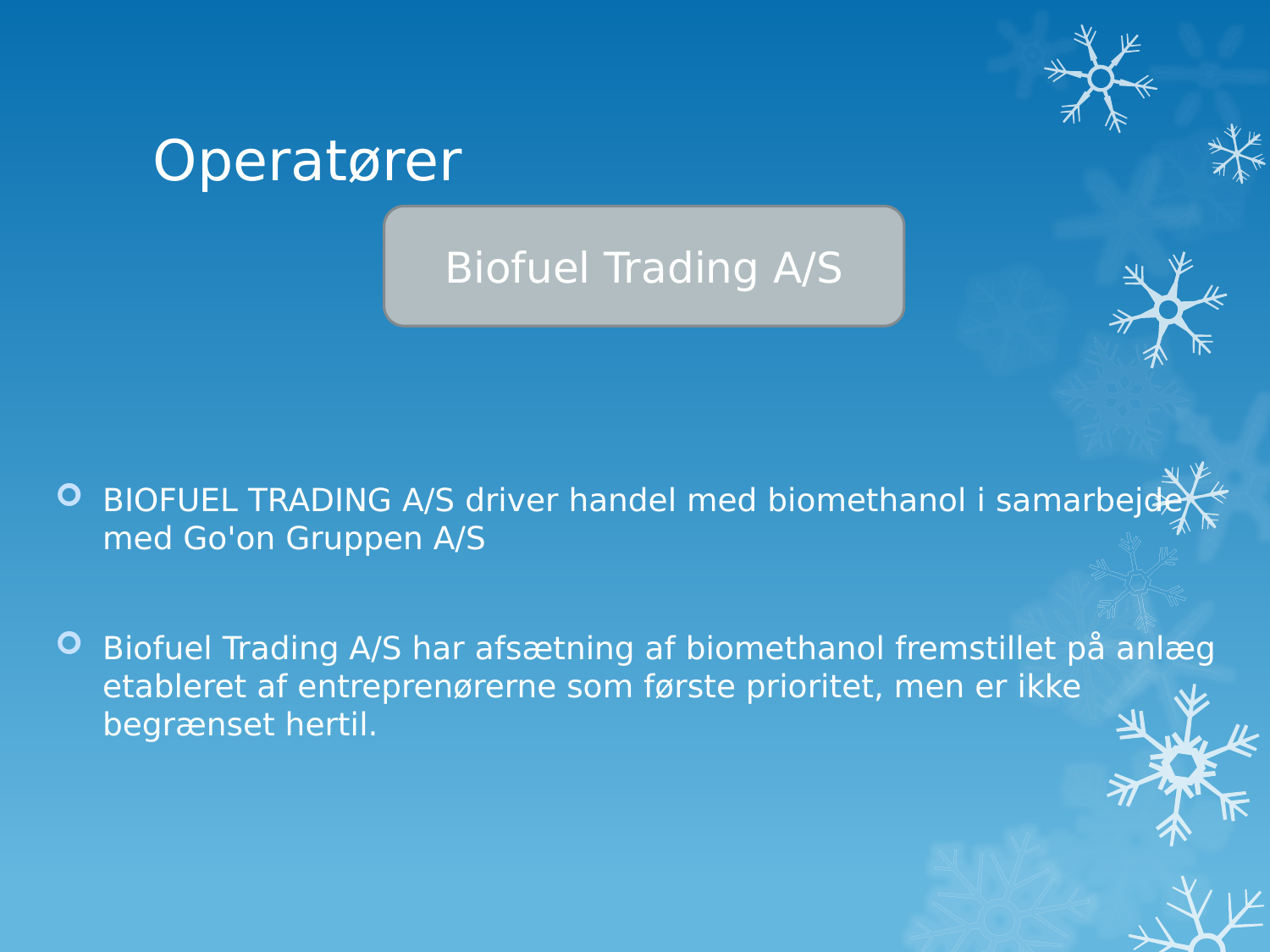

# Operatører
Biofuel Trading A/S

BIOFUEL TRADING A/S driver handel med biomethanol i samarbejde med Go'on Gruppen A/S

Biofuel Trading A/S har afsætning af biomethanol fremstillet på anlæg etableret af entreprenørerne som første prioritet, men er ikke begrænset hertil.